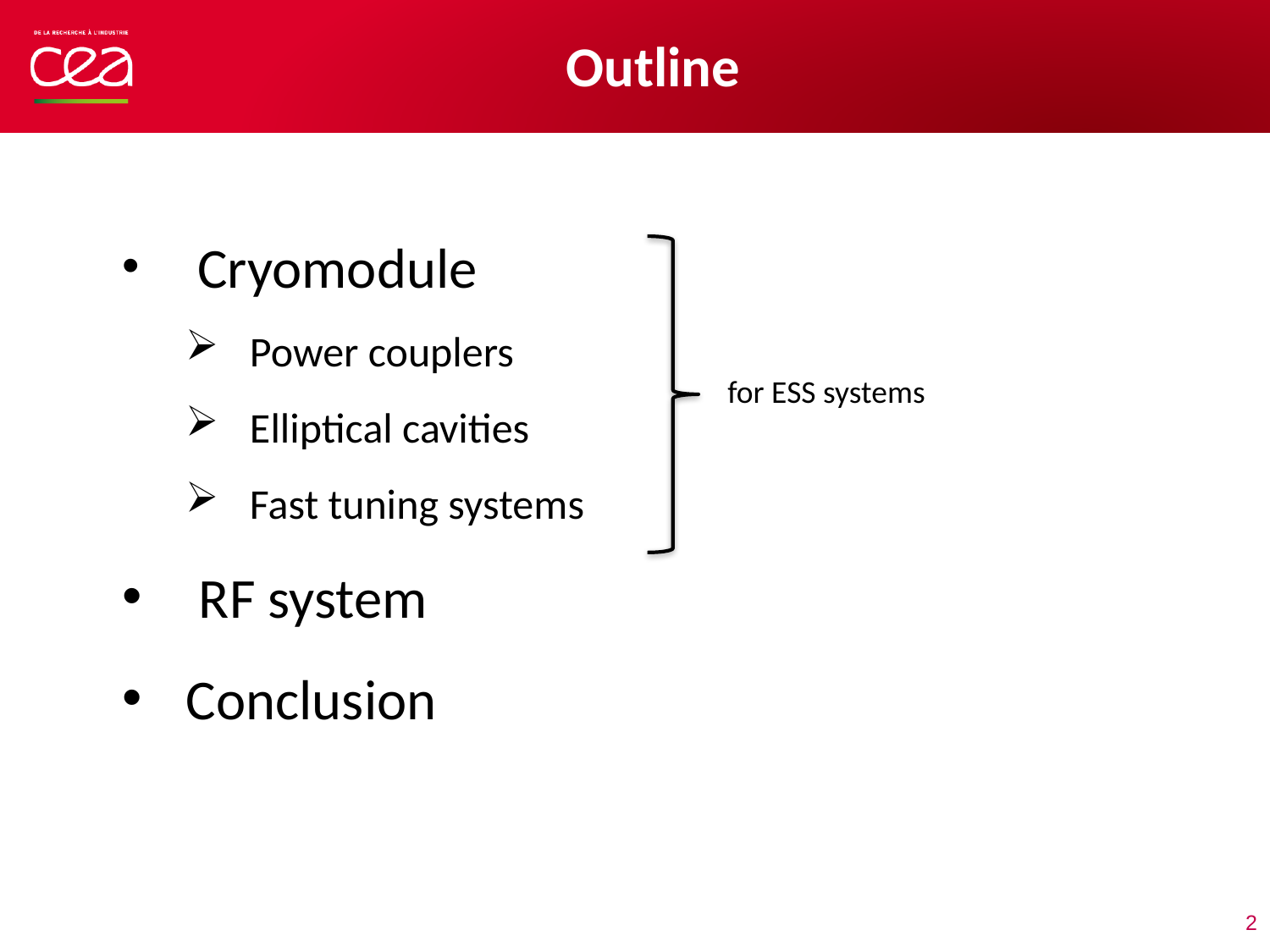

Outline
 Cryomodule
Power couplers
Elliptical cavities
Fast tuning systems
 RF system
Conclusion

for ESS systems